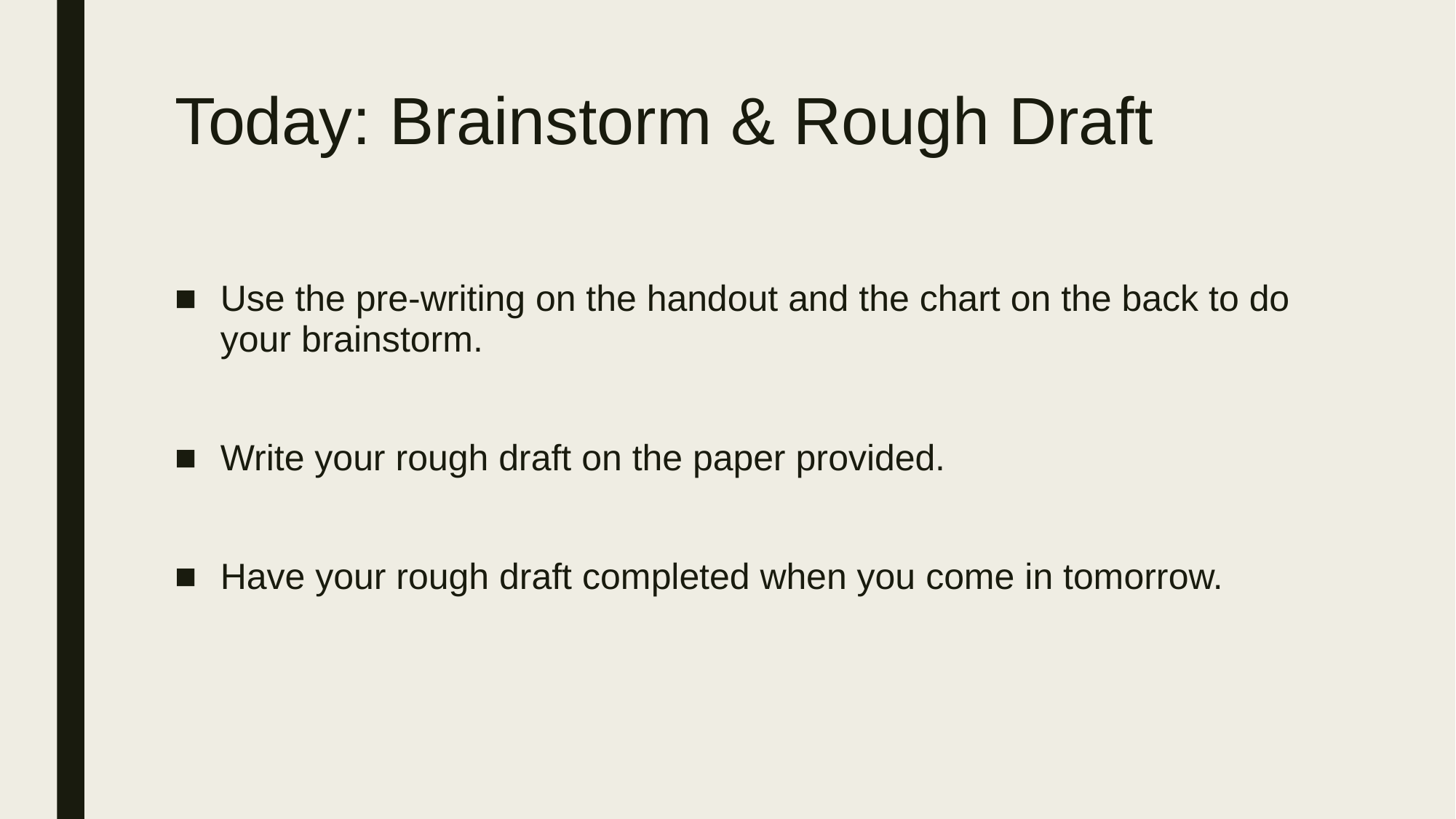

# Today: Brainstorm & Rough Draft
Use the pre-writing on the handout and the chart on the back to do your brainstorm.

Write your rough draft on the paper provided.

Have your rough draft completed when you come in tomorrow.